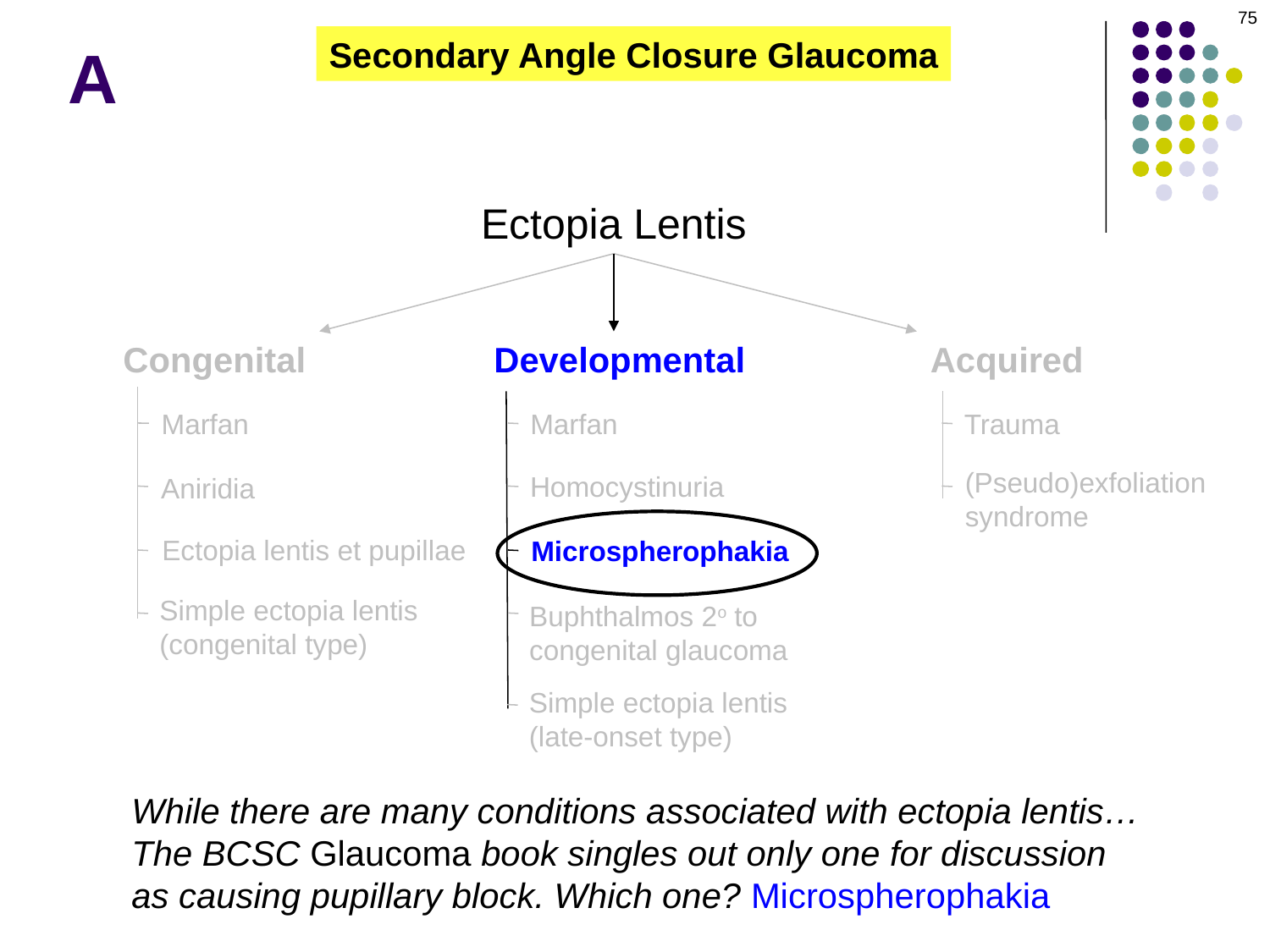

75
Secondary Angle Closure Glaucoma
A
Ectopia Lentis
Congenital
Developmental
Acquired
Marfan
Marfan
Trauma
(Pseudo)exfoliation syndrome
Homocystinuria
Aniridia

Ectopia lentis et pupillae
Microspherophakia
Simple ectopia lentis (congenital type)
Buphthalmos 2o to congenital glaucoma
Simple ectopia lentis (late-onset type)
While there are many conditions associated with ectopia lentis… The BCSC Glaucoma book singles out only one for discussion as causing pupillary block. Which one? Microspherophakia